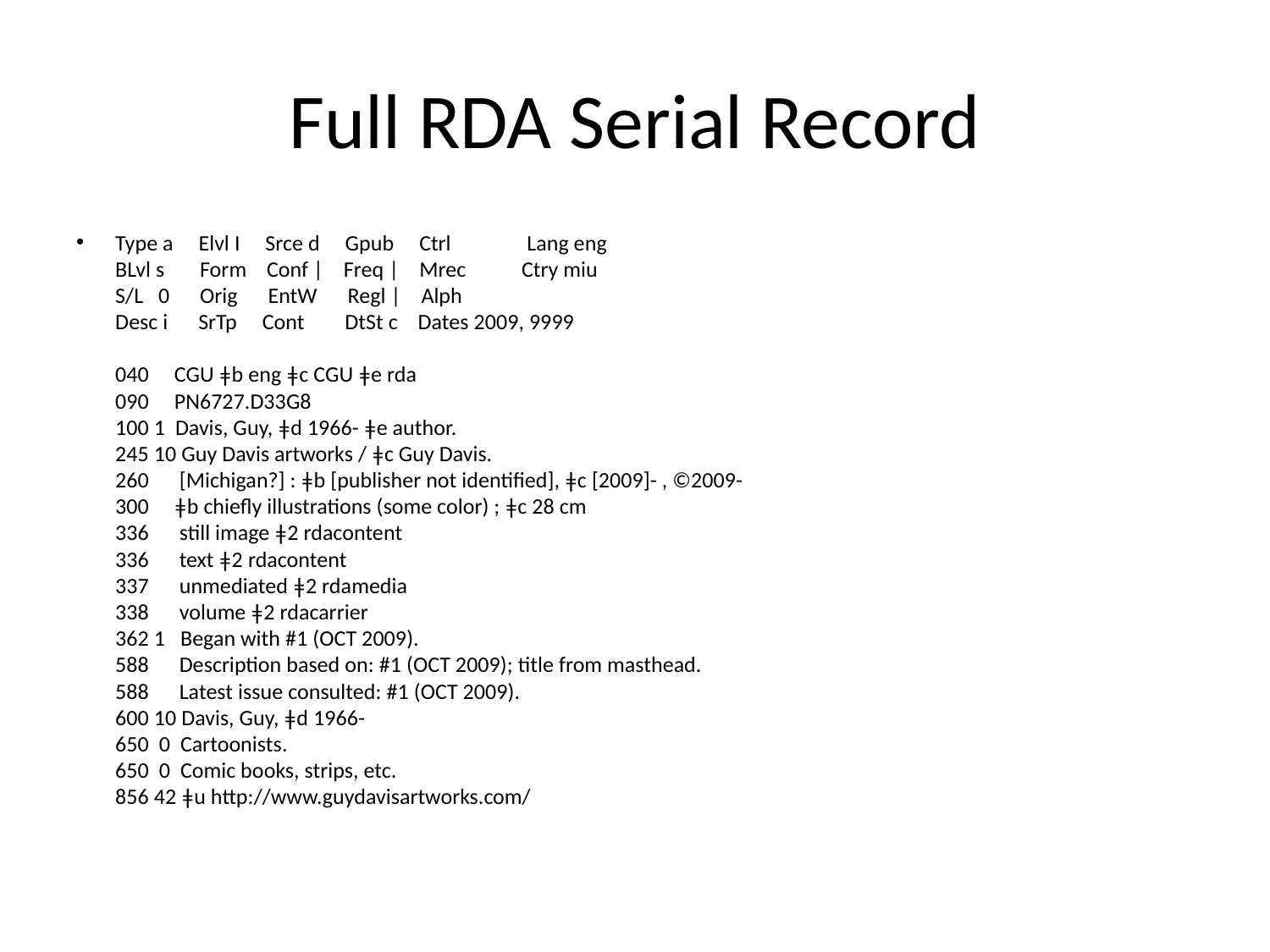

# Full RDA Serial Record
Type a     Elvl I     Srce d     Gpub     Ctrl               Lang eng
BLvl s       Form    Conf |    Freq |    Mrec           Ctry miu
S/L   0      Orig      EntW      Regl |    Alph
Desc i      SrTp     Cont        DtSt c    Dates 2009, 9999
040     CGU ǂb eng ǂc CGU ǂe rda
090     PN6727.D33G8
100 1  Davis, Guy, ǂd 1966- ǂe author.
245 10 Guy Davis artworks / ǂc Guy Davis.
260      [Michigan?] : ǂb [publisher not identified], ǂc [2009]- , ©2009-
300     ǂb chiefly illustrations (some color) ; ǂc 28 cm
336      still image ǂ2 rdacontent
336      text ǂ2 rdacontent
337      unmediated ǂ2 rdamedia
338      volume ǂ2 rdacarrier
362 1   Began with #1 (OCT 2009).
588      Description based on: #1 (OCT 2009); title from masthead.
588      Latest issue consulted: #1 (OCT 2009).
600 10 Davis, Guy, ǂd 1966-
650  0  Cartoonists.
650  0  Comic books, strips, etc.
856 42 ǂu http://www.guydavisartworks.com/